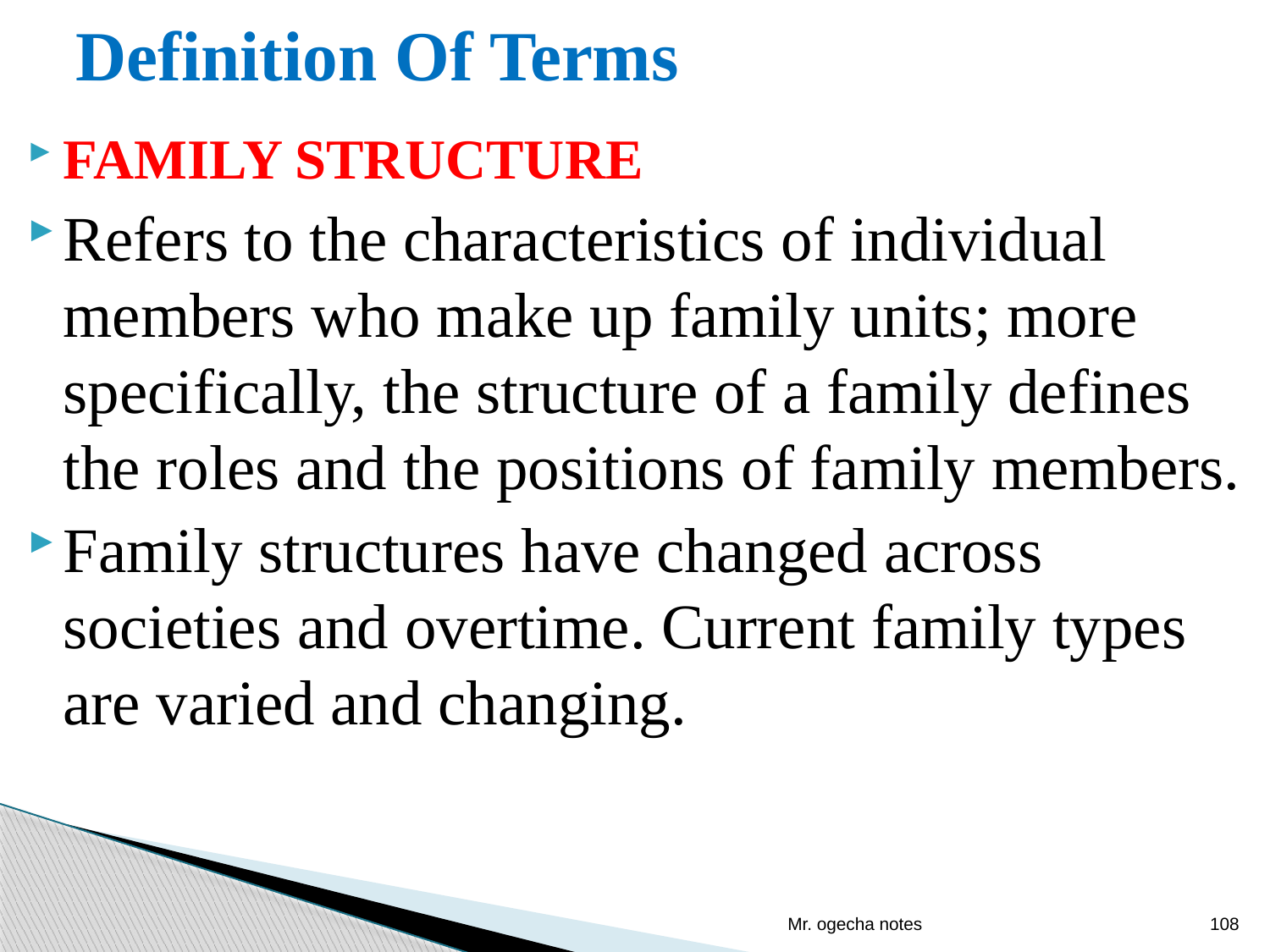

# Definition Of Terms
FAMILY STRUCTURE
Refers to the characteristics of individual members who make up family units; more specifically, the structure of a family defines the roles and the positions of family members.
Family structures have changed across societies and overtime. Current family types are varied and changing.
Mr. ogecha notes
108